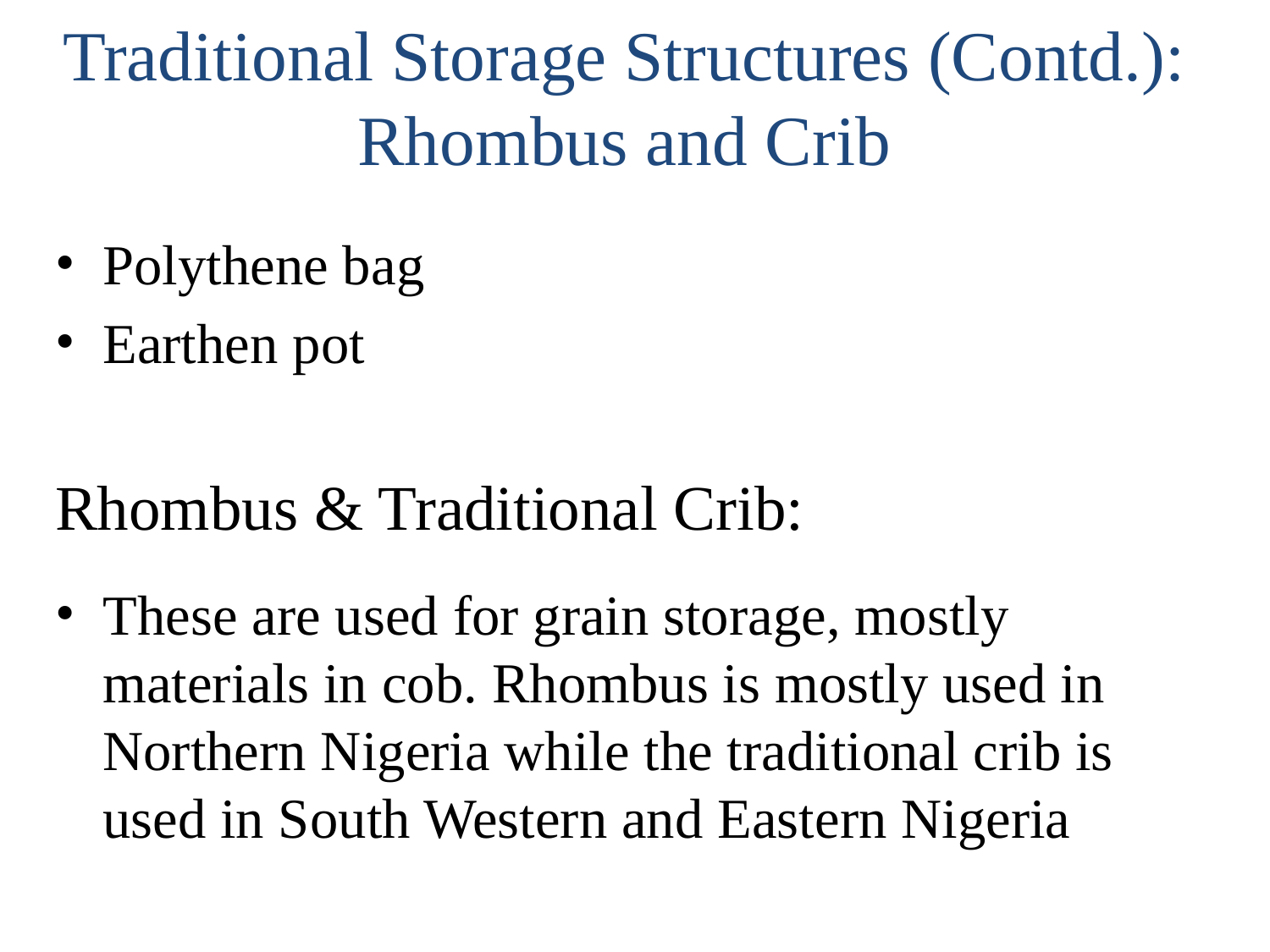

# Traditional Storage Structures (Contd.): Rhombus and Crib
Polythene bag
Earthen pot

Rhombus & Traditional Crib:

These are used for grain storage, mostly materials in cob. Rhombus is mostly used in Northern Nigeria while the traditional crib is used in South Western and Eastern Nigeria